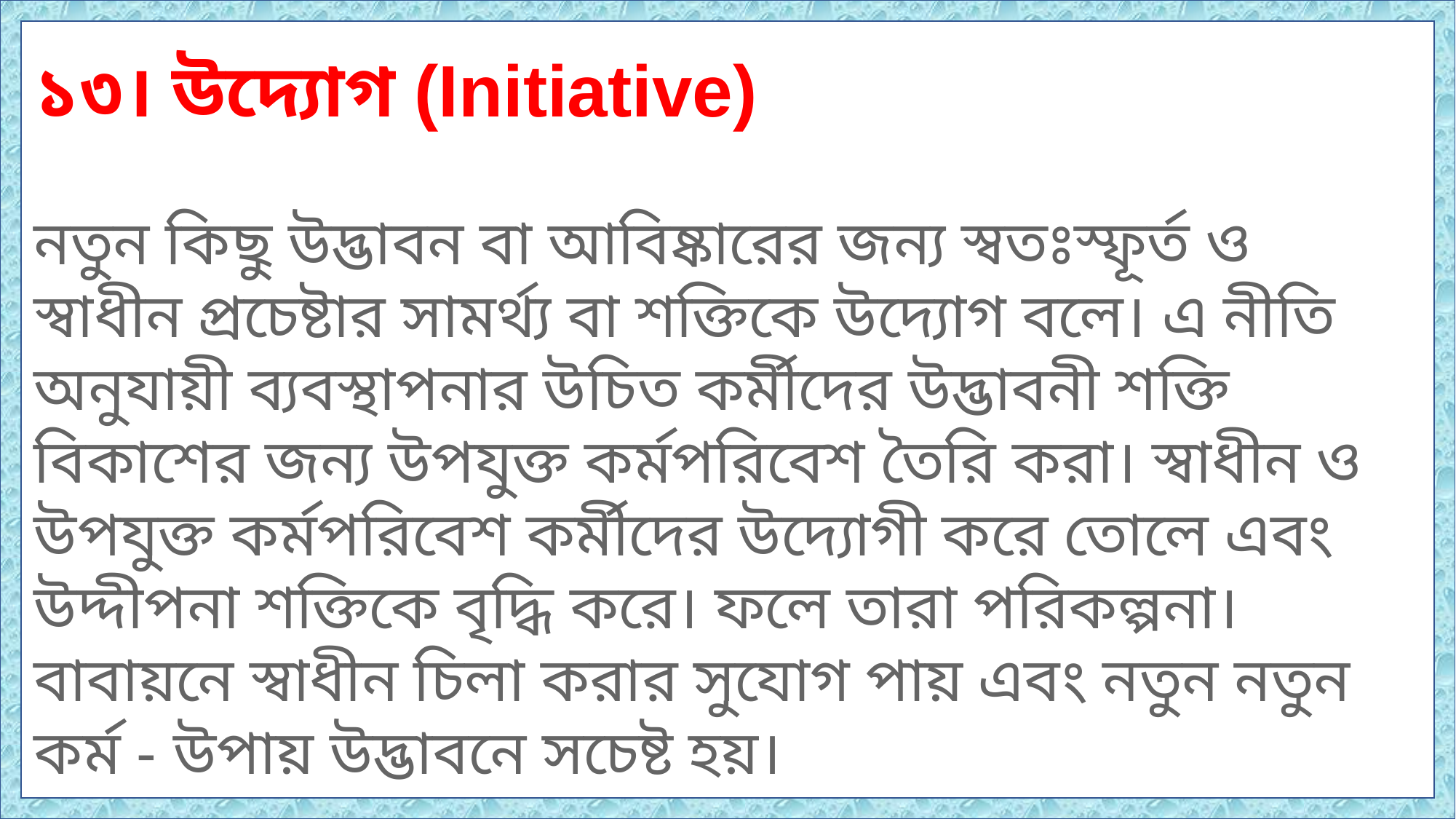

১৩। উদ্যোগ (Initiative)
নতুন কিছু উদ্ভাবন বা আবিষ্কারের জন্য স্বতঃস্ফূর্ত ও স্বাধীন প্রচেষ্টার সামর্থ্য বা শক্তিকে উদ্যোগ বলে। এ নীতি অনুযায়ী ব্যবস্থাপনার উচিত কর্মীদের উদ্ভাবনী শক্তি বিকাশের জন্য উপযুক্ত কর্মপরিবেশ তৈরি করা। স্বাধীন ও উপযুক্ত কর্মপরিবেশ কর্মীদের উদ্যোগী করে তােলে এবং উদ্দীপনা শক্তিকে বৃদ্ধি করে। ফলে তারা পরিকল্পনা। বাবায়নে স্বাধীন চিলা করার সুযােগ পায় এবং নতুন নতুন কর্ম - উপায় উদ্ভাবনে সচেষ্ট হয়।